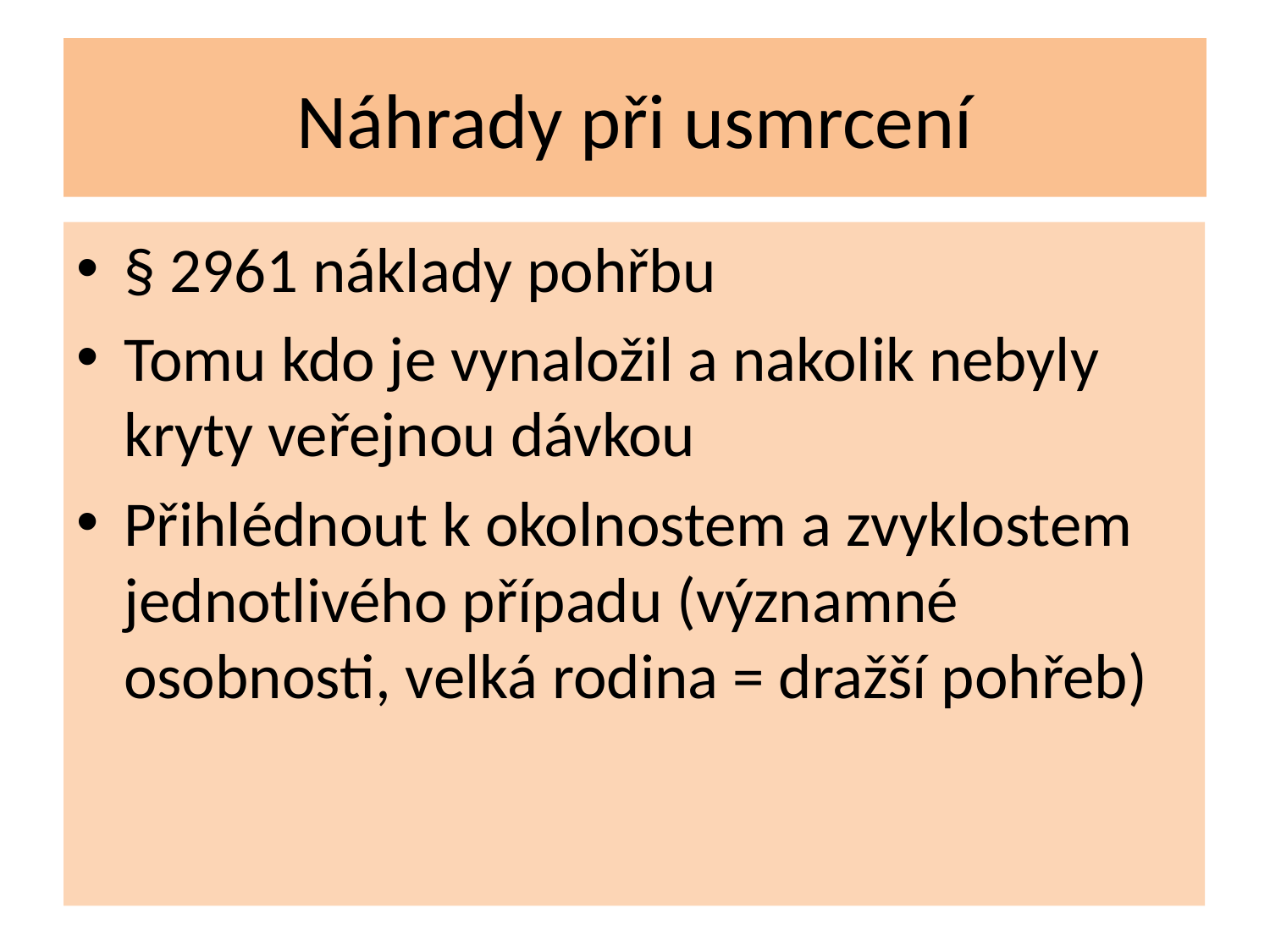

# Náhrady při usmrcení
§ 2961 náklady pohřbu
Tomu kdo je vynaložil a nakolik nebyly kryty veřejnou dávkou
Přihlédnout k okolnostem a zvyklostem jednotlivého případu (významné osobnosti, velká rodina = dražší pohřeb)